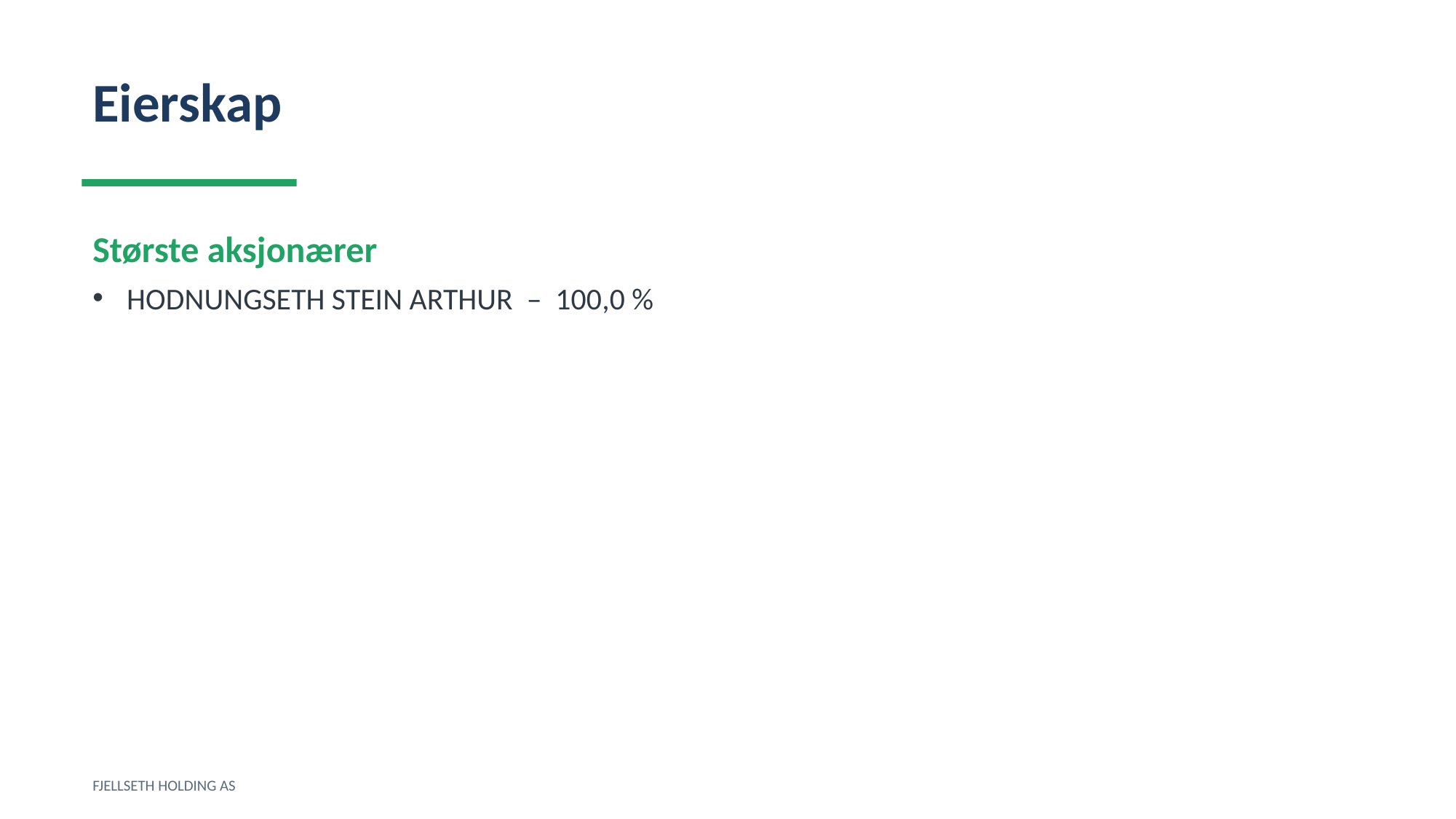

Eierskap

Største aksjonærer
HODNUNGSETH STEIN ARTHUR  –  100,0 %
FJELLSETH HOLDING AS